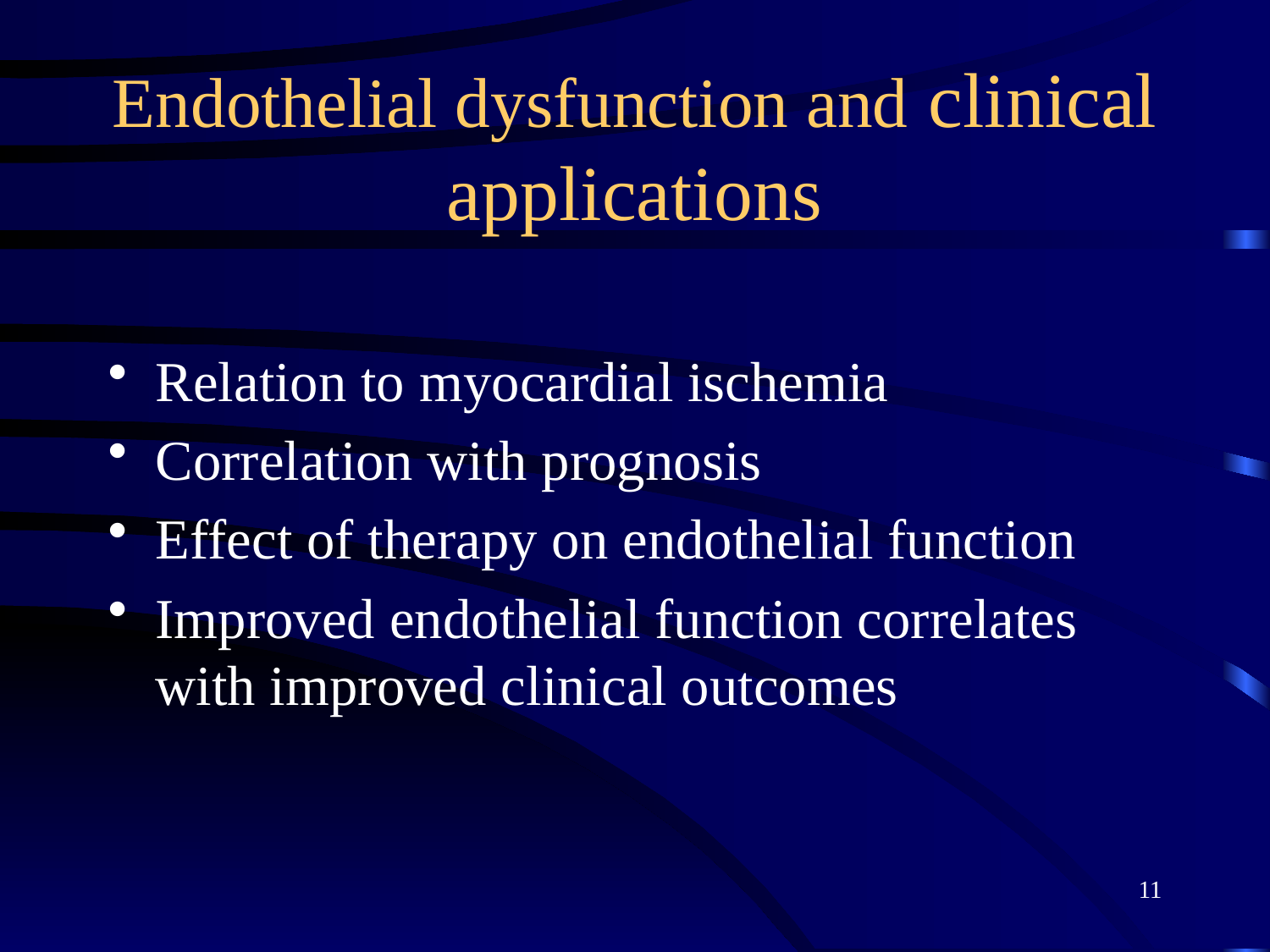

# Endothelial dysfunction and clinical applications
Relation to myocardial ischemia
Correlation with prognosis
Effect of therapy on endothelial function
Improved endothelial function correlates with improved clinical outcomes
11